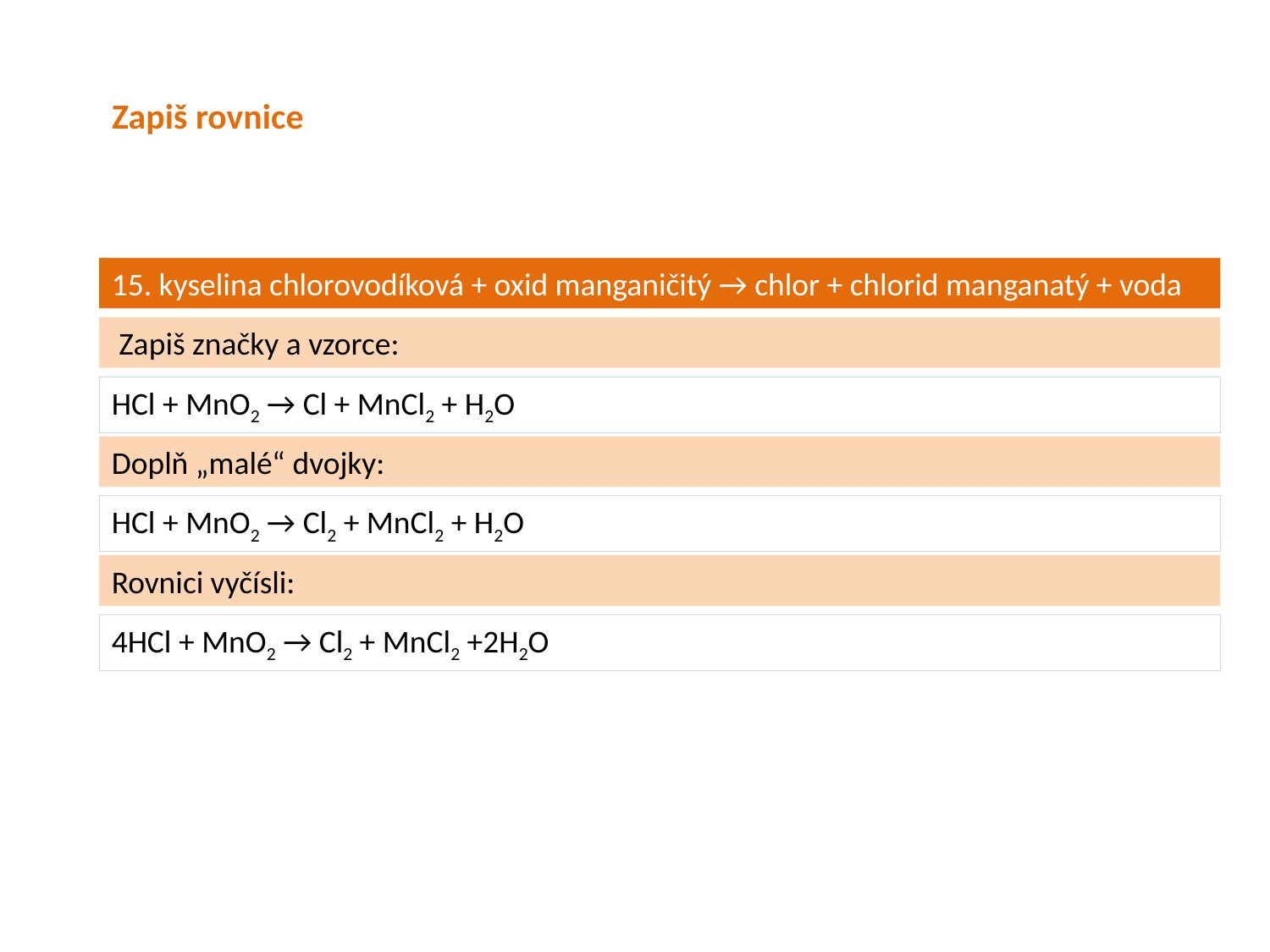

Zapiš rovnice
15. kyselina chlorovodíková + oxid manganičitý → chlor + chlorid manganatý + voda
 Zapiš značky a vzorce:
HCl + MnO2 → Cl + MnCl2 + H2O
Doplň „malé“ dvojky:
HCl + MnO2 → Cl2 + MnCl2 + H2O
Rovnici vyčísli:
4HCl + MnO2 → Cl2 + MnCl2 +2H2O